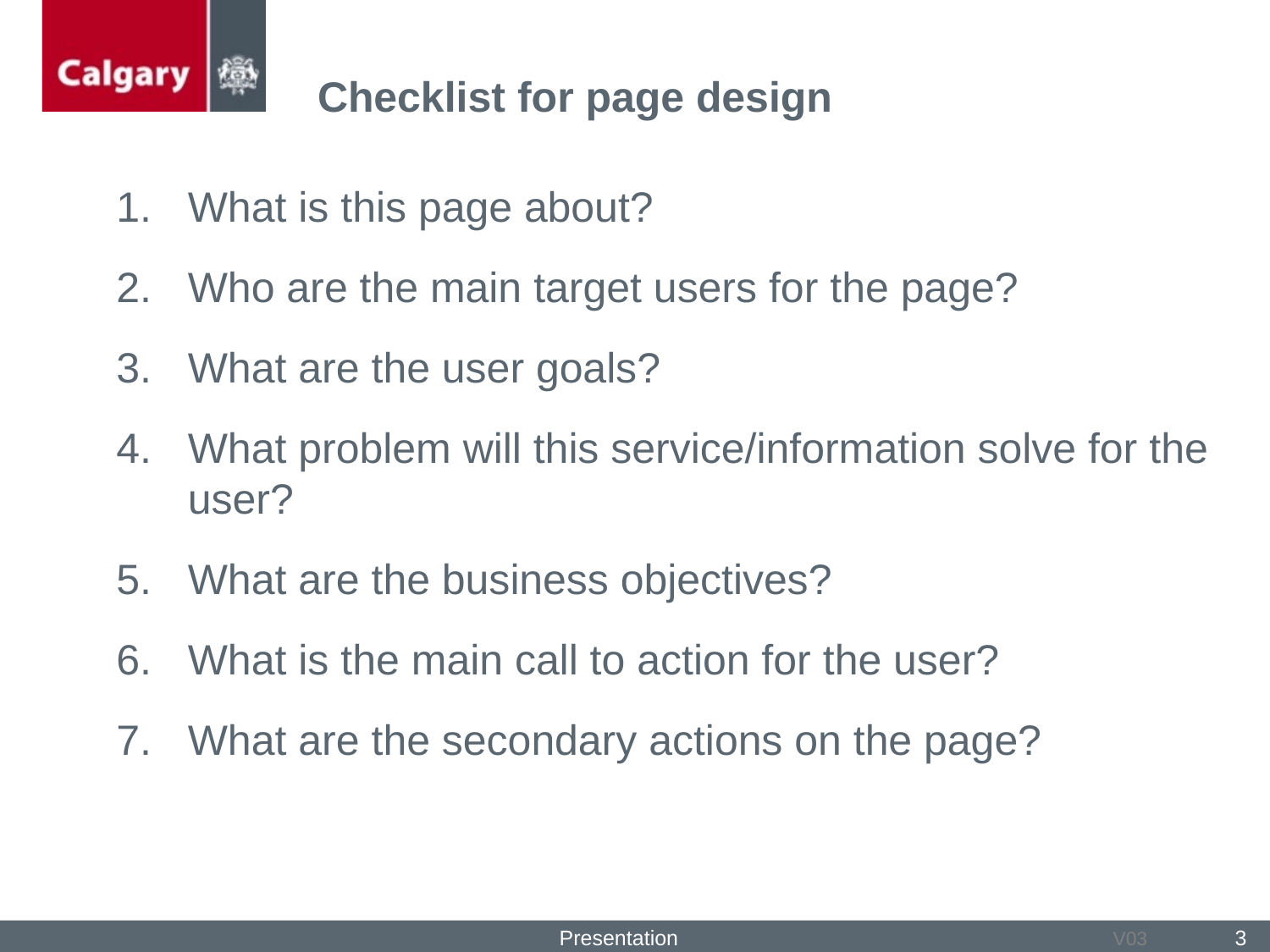

# Checklist for page design
What is this page about?
Who are the main target users for the page?
What are the user goals?
What problem will this service/information solve for the user?
What are the business objectives?
What is the main call to action for the user?
What are the secondary actions on the page?
Presentation
3